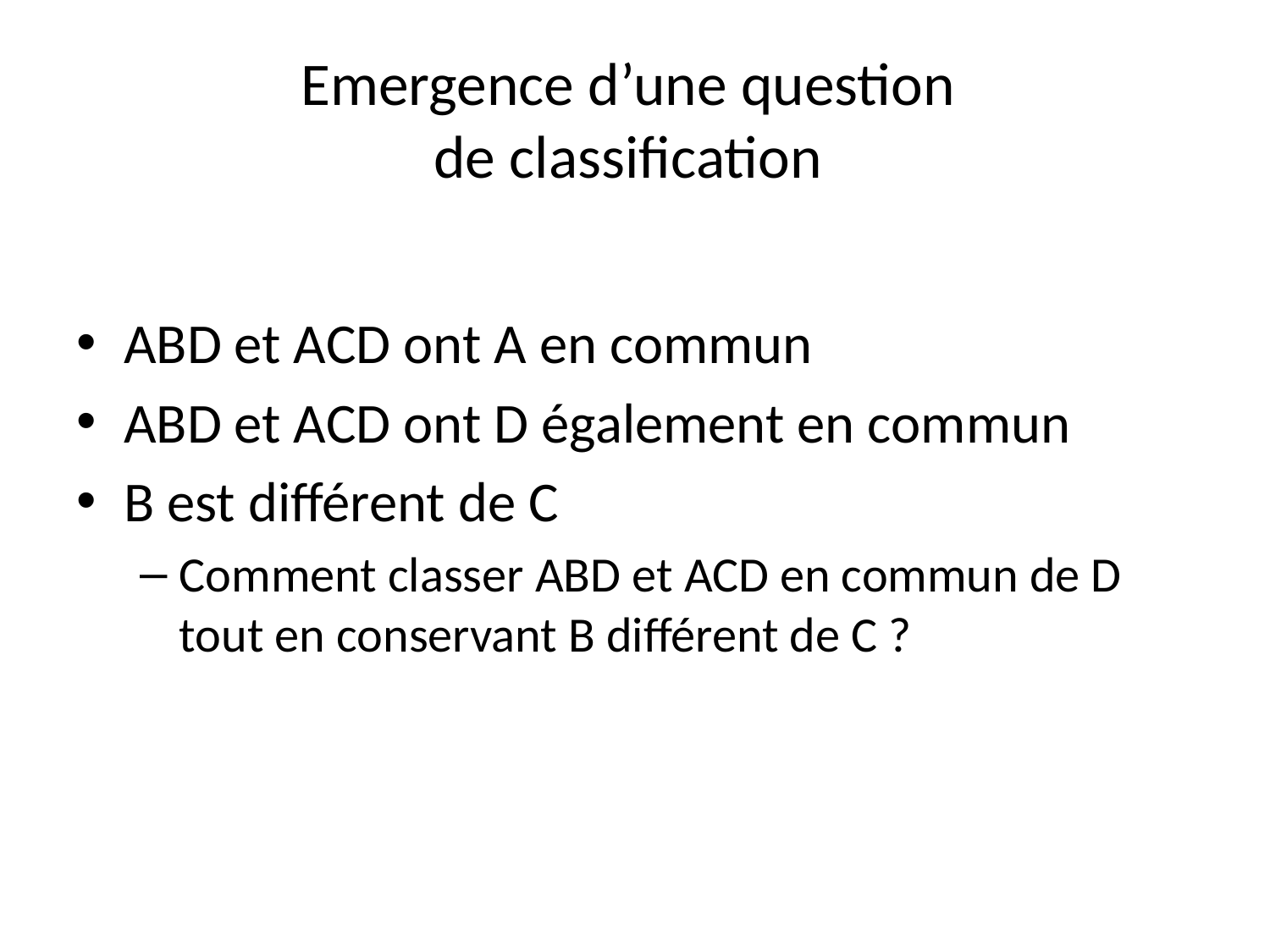

# Emergence d’une question de classification

ABD et ACD ont A en commun
ABD et ACD ont D également en commun
B est différent de C
Comment classer ABD et ACD en commun de D tout en conservant B différent de C ?